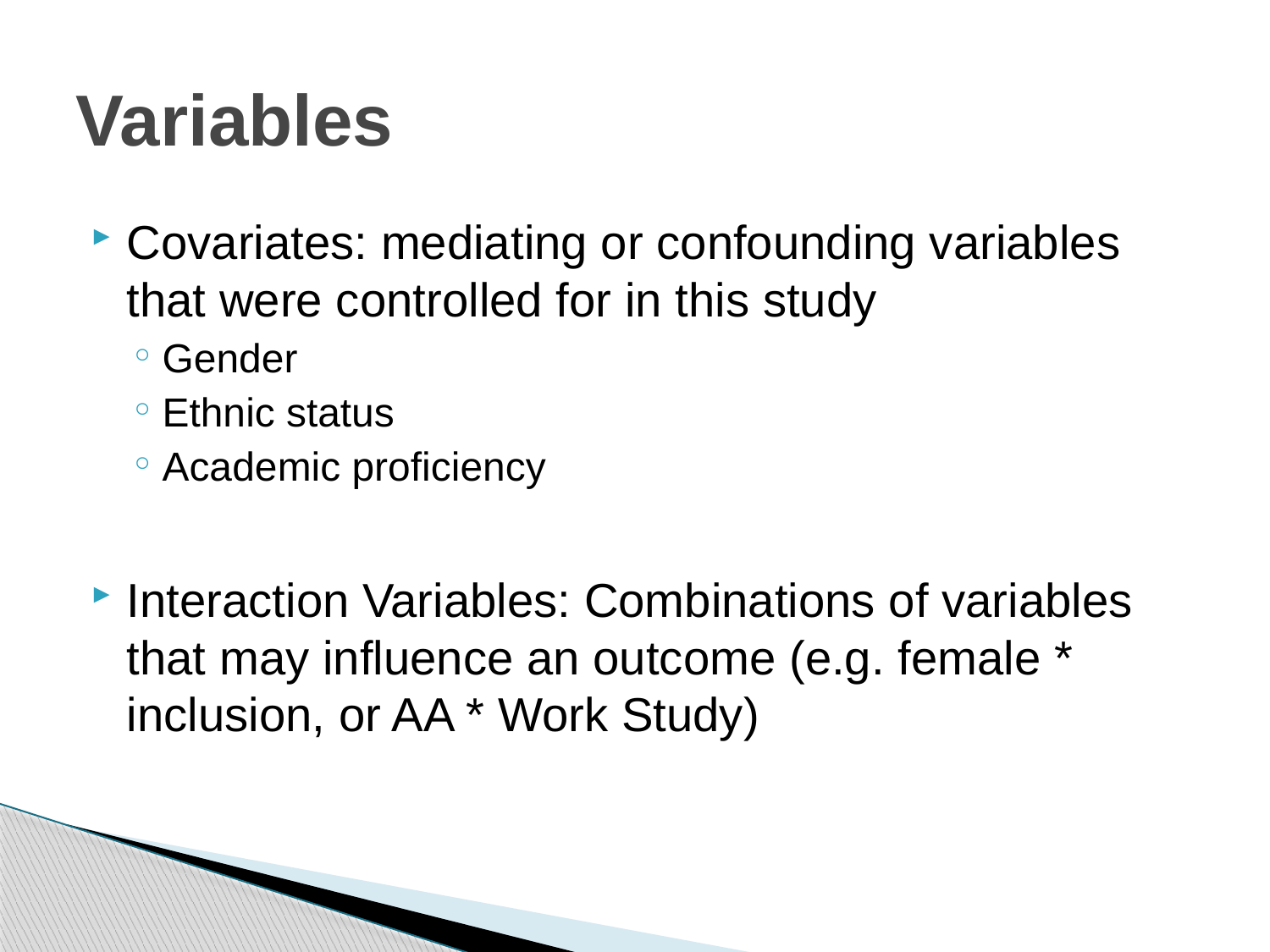

# Variables
Covariates: mediating or confounding variables that were controlled for in this study
Gender
Ethnic status
Academic proficiency

Interaction Variables: Combinations of variables that may influence an outcome (e.g. female * inclusion, or AA * Work Study)